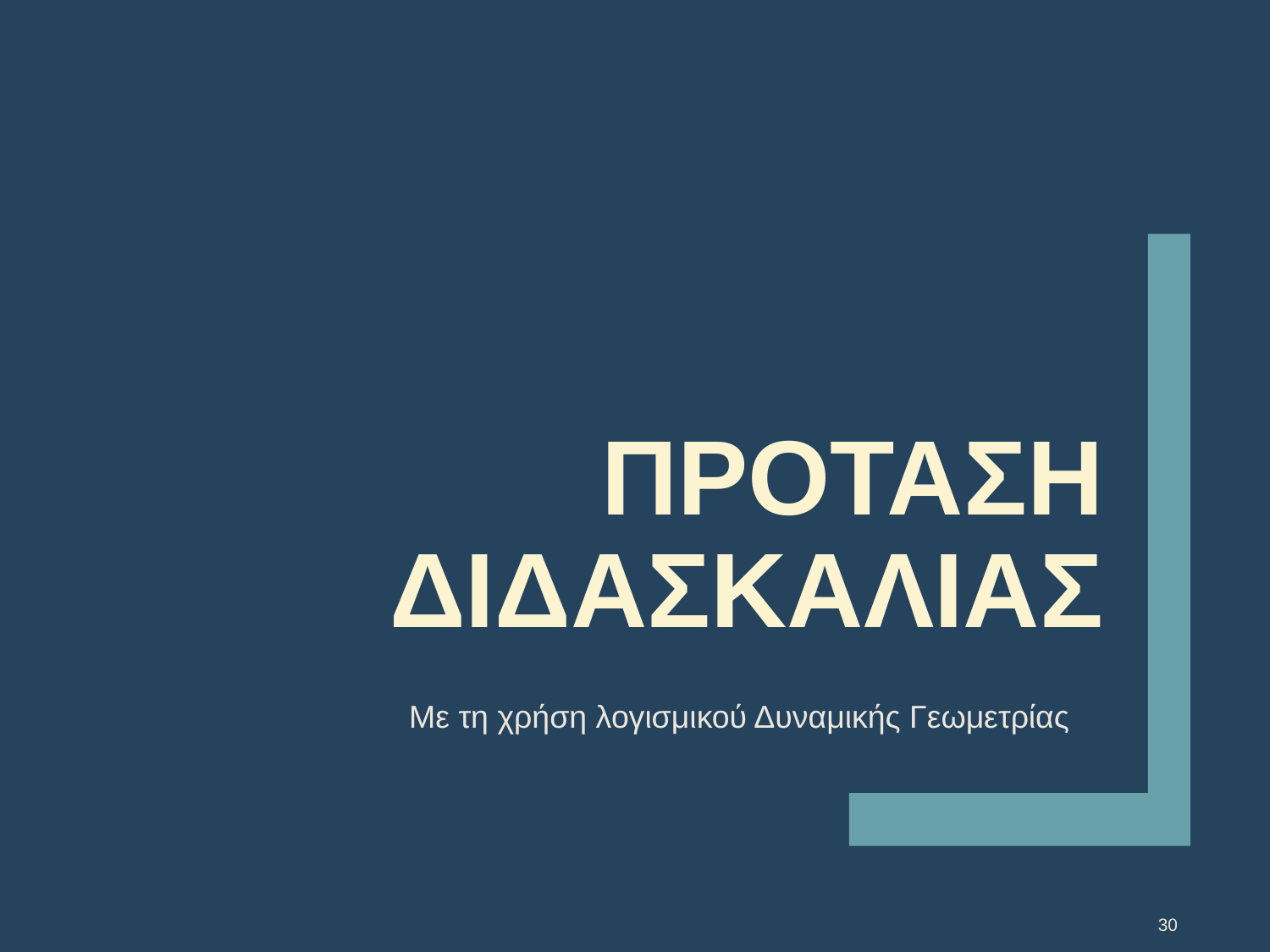

# ΠΡΟΤΑΣΗ ΔΙΔΑΣΚΑΛΙΑΣ
Με τη χρήση λογισμικού Δυναμικής Γεωμετρίας
30